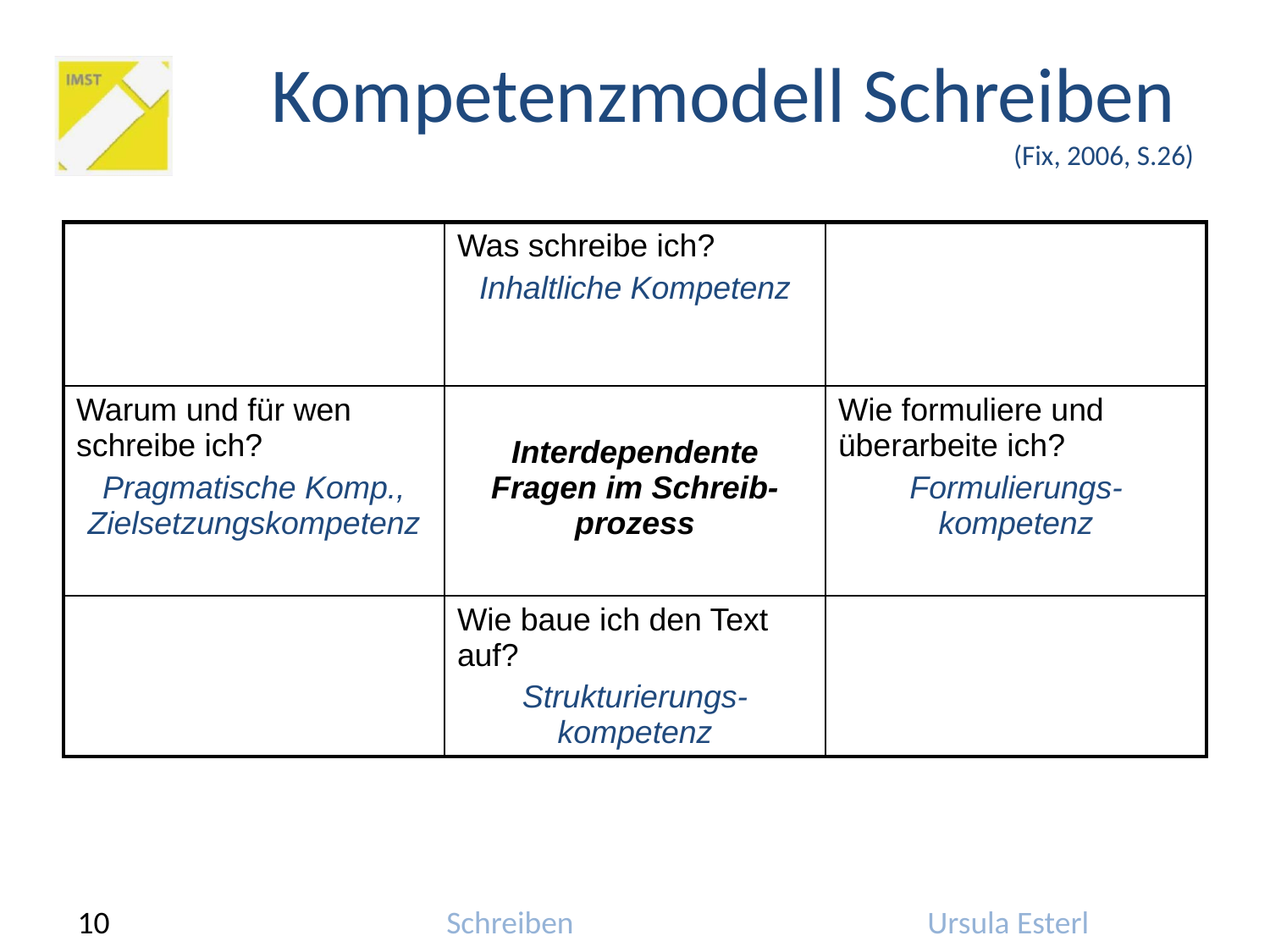

# Kompetenzmodell Schreiben (Fix, 2006, S.26)

|  | Was schreibe ich? Inhaltliche Kompetenz |  |
| --- | --- | --- |
| Warum und für wen schreibe ich? Pragmatische Komp., Zielsetzungskompetenz | Interdependente Fragen im Schreib-prozess | Wie formuliere und überarbeite ich? Formulierungs-kompetenz |
|  | Wie baue ich den Text auf? Strukturierungs-kompetenz |  |
10
Schreiben
Ursula Esterl